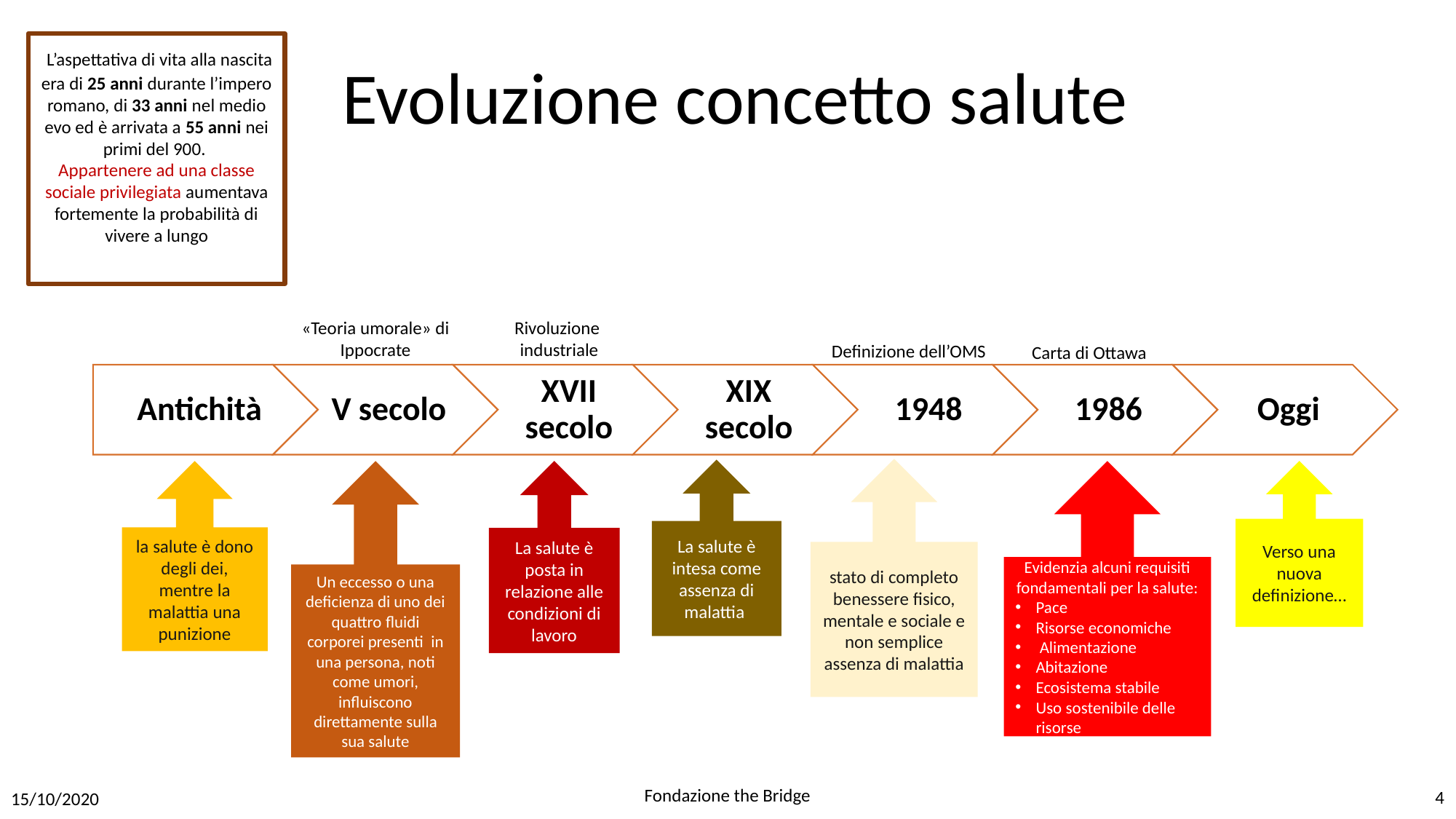

# Evoluzione concetto salute
 L’aspettativa di vita alla nascita era di 25 anni durante l’impero romano, di 33 anni nel medio evo ed è arrivata a 55 anni nei primi del 900.
Appartenere ad una classe sociale privilegiata aumentava fortemente la probabilità di vivere a lungo

Antichità
V secolo
XVII secolo
XIX secolo
1948
1986
Oggi
Rivoluzione
industriale
«Teoria umorale» di Ippocrate
Definizione dell’OMS
Carta di Ottawa
stato di completo benessere fisico, mentale e sociale e non semplice assenza di malattia
La salute è intesa come assenza di malattia
la salute è dono degli dei, mentre la malattia una punizione
Un eccesso o una deficienza di uno dei quattro fluidi corporei presenti  in una persona, noti come umori, influiscono direttamente sulla sua salute
La salute è posta in relazione alle condizioni di lavoro
Evidenzia alcuni requisiti fondamentali per la salute:
Pace
Risorse economiche
 Alimentazione
Abitazione
Ecosistema stabile
Uso sostenibile delle risorse
Verso una nuova definizione…
Fondazione the Bridge
4
15/10/2020